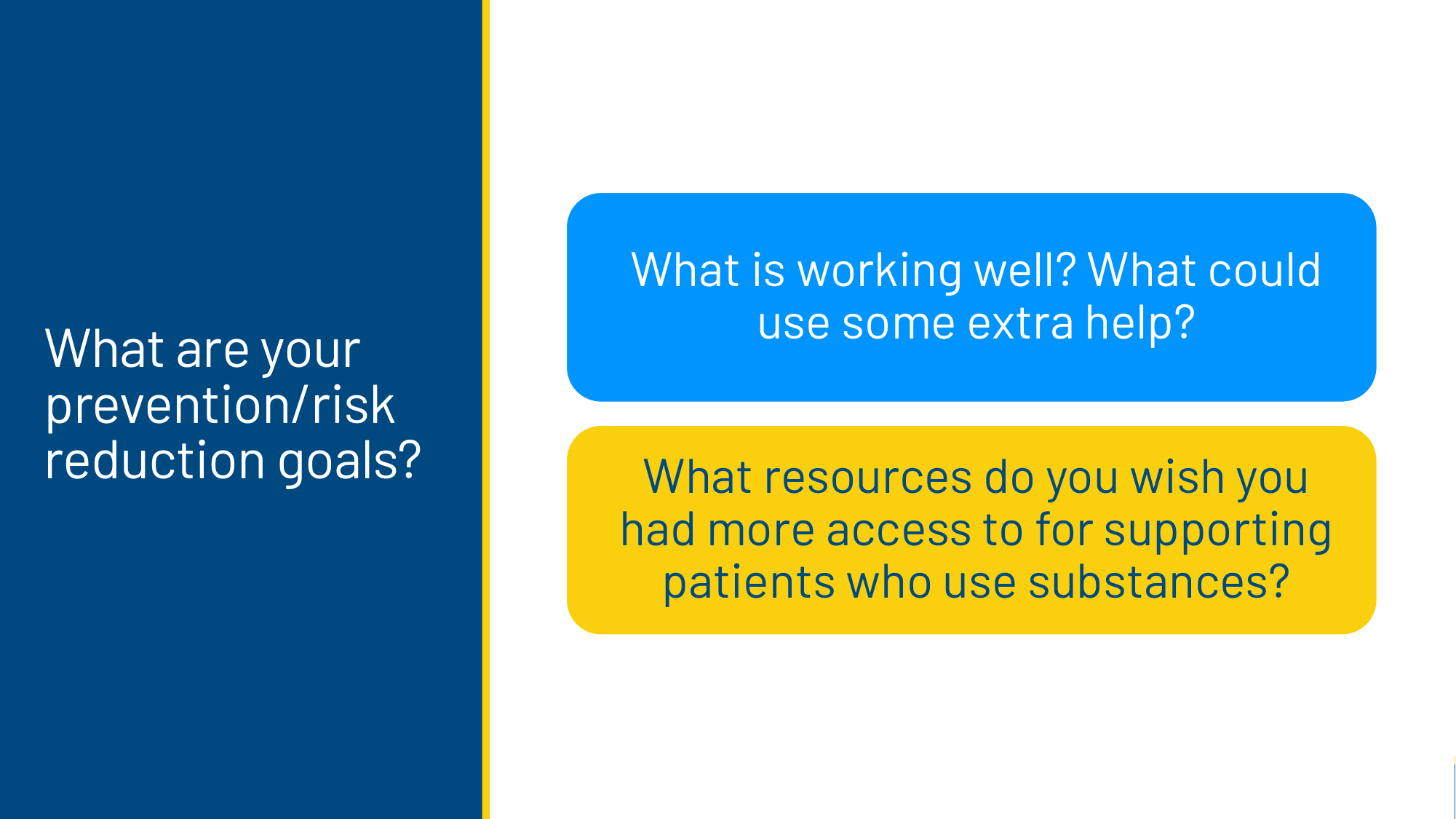

# What are your prevention/risk reduction goals?
What is working well? What could use some extra help?
What resources do you wish you had more access to for supporting patients who use substances?